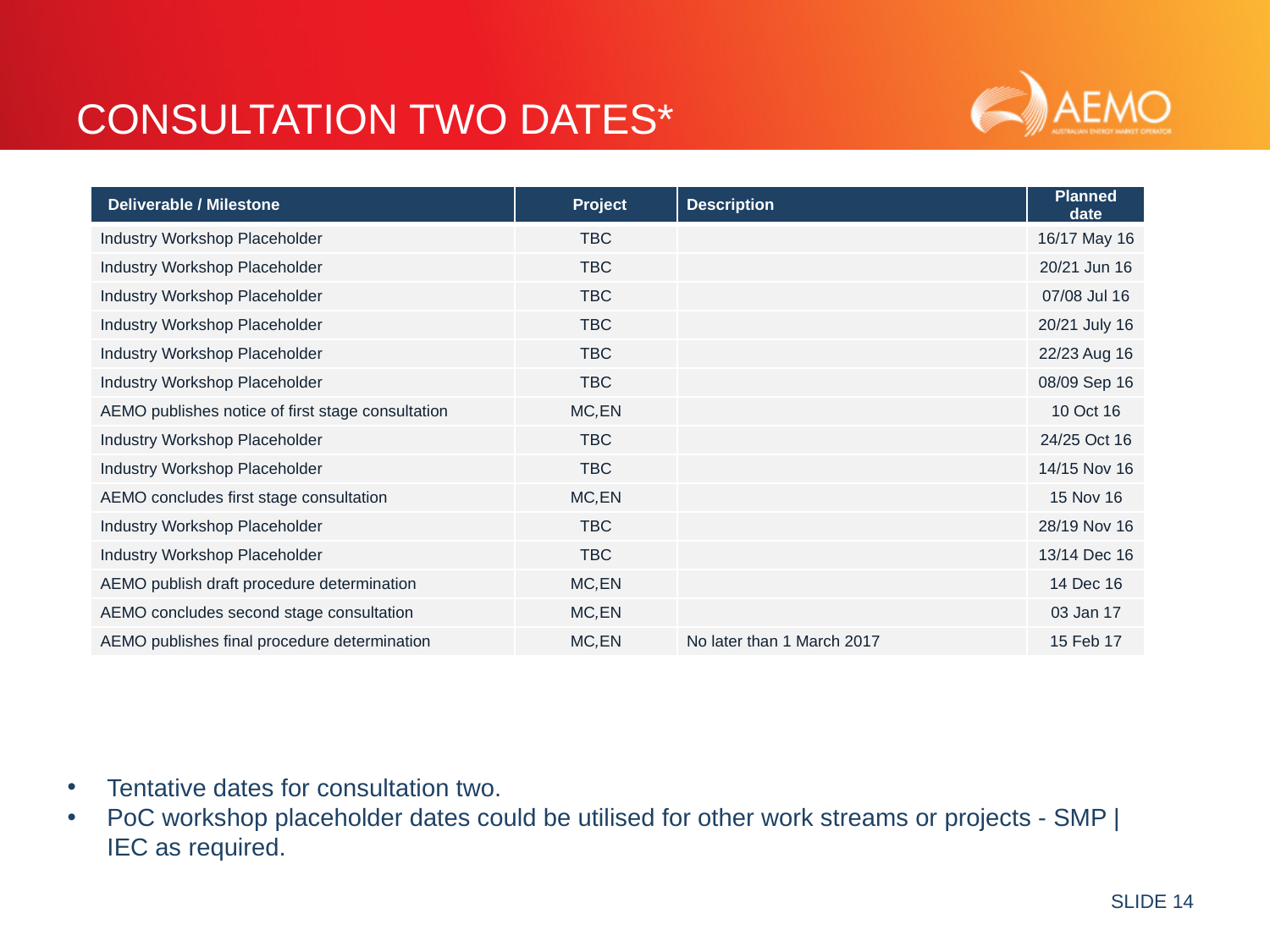

# Consultation two dates*
| Deliverable / Milestone | Project | Description | Planned date |
| --- | --- | --- | --- |
| Industry Workshop Placeholder | TBC |  | 16/17 May 16 |
| Industry Workshop Placeholder | TBC |  | 20/21 Jun 16 |
| Industry Workshop Placeholder | TBC |  | 07/08 Jul 16 |
| Industry Workshop Placeholder | TBC |  | 20/21 July 16 |
| Industry Workshop Placeholder | TBC |  | 22/23 Aug 16 |
| Industry Workshop Placeholder | TBC |  | 08/09 Sep 16 |
| AEMO publishes notice of first stage consultation | MC,EN |  | 10 Oct 16 |
| Industry Workshop Placeholder | TBC |  | 24/25 Oct 16 |
| Industry Workshop Placeholder | TBC |  | 14/15 Nov 16 |
| AEMO concludes first stage consultation | MC,EN |  | 15 Nov 16 |
| Industry Workshop Placeholder | TBC |  | 28/19 Nov 16 |
| Industry Workshop Placeholder | TBC |  | 13/14 Dec 16 |
| AEMO publish draft procedure determination | MC,EN |  | 14 Dec 16 |
| AEMO concludes second stage consultation | MC,EN |  | 03 Jan 17 |
| AEMO publishes final procedure determination | MC,EN | No later than 1 March 2017 | 15 Feb 17 |
Tentative dates for consultation two.
PoC workshop placeholder dates could be utilised for other work streams or projects - SMP | IEC as required.